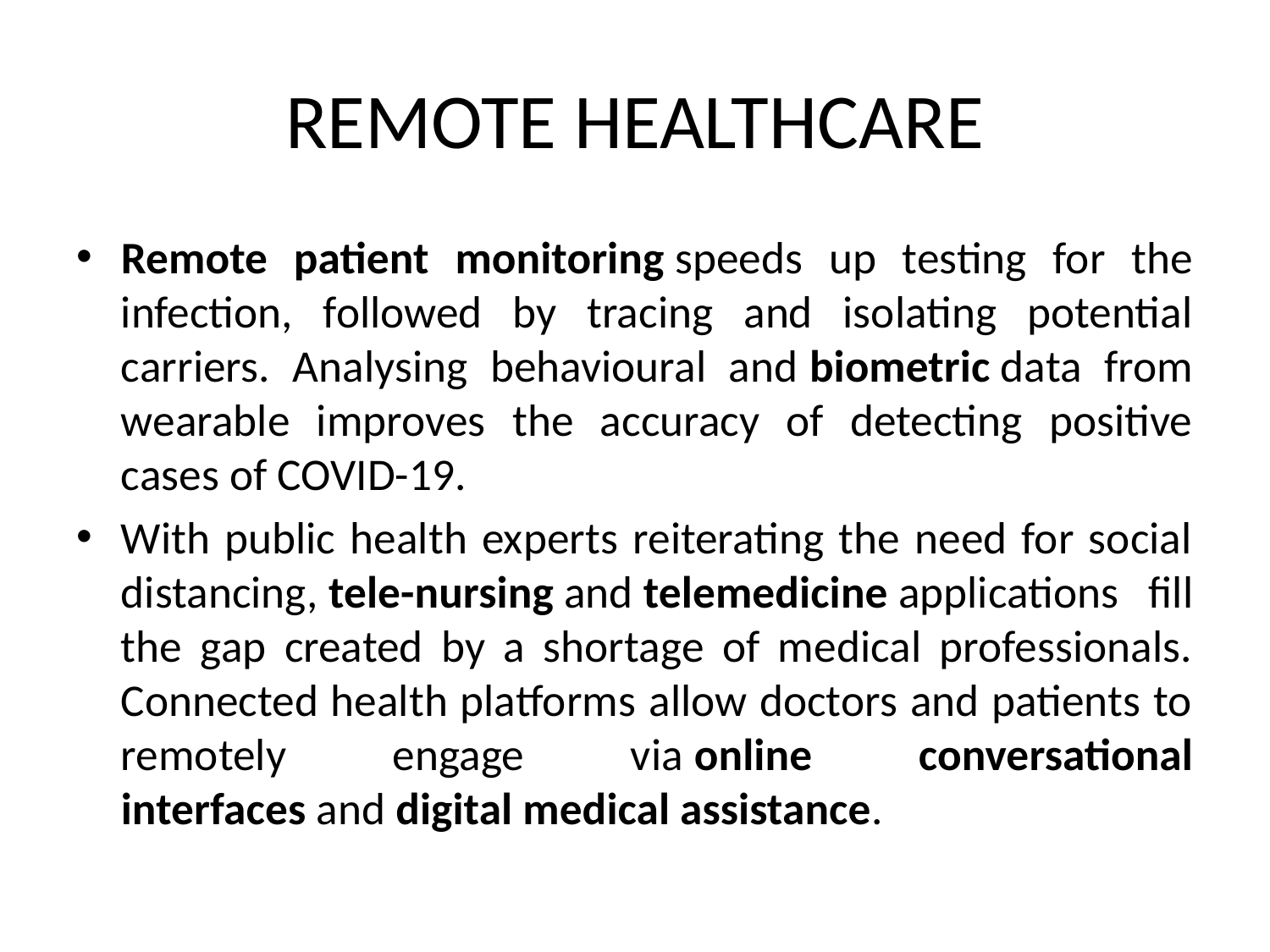

# REMOTE HEALTHCARE
Remote patient monitoring speeds up testing for the infection, followed by tracing and isolating potential carriers. Analysing behavioural and biometric data from wearable improves the accuracy of detecting positive cases of COVID-19.
With public health experts reiterating the need for social distancing, tele-nursing and telemedicine applications fill the gap created by a shortage of medical professionals. Connected health platforms allow doctors and patients to remotely engage via online conversational interfaces and digital medical assistance.